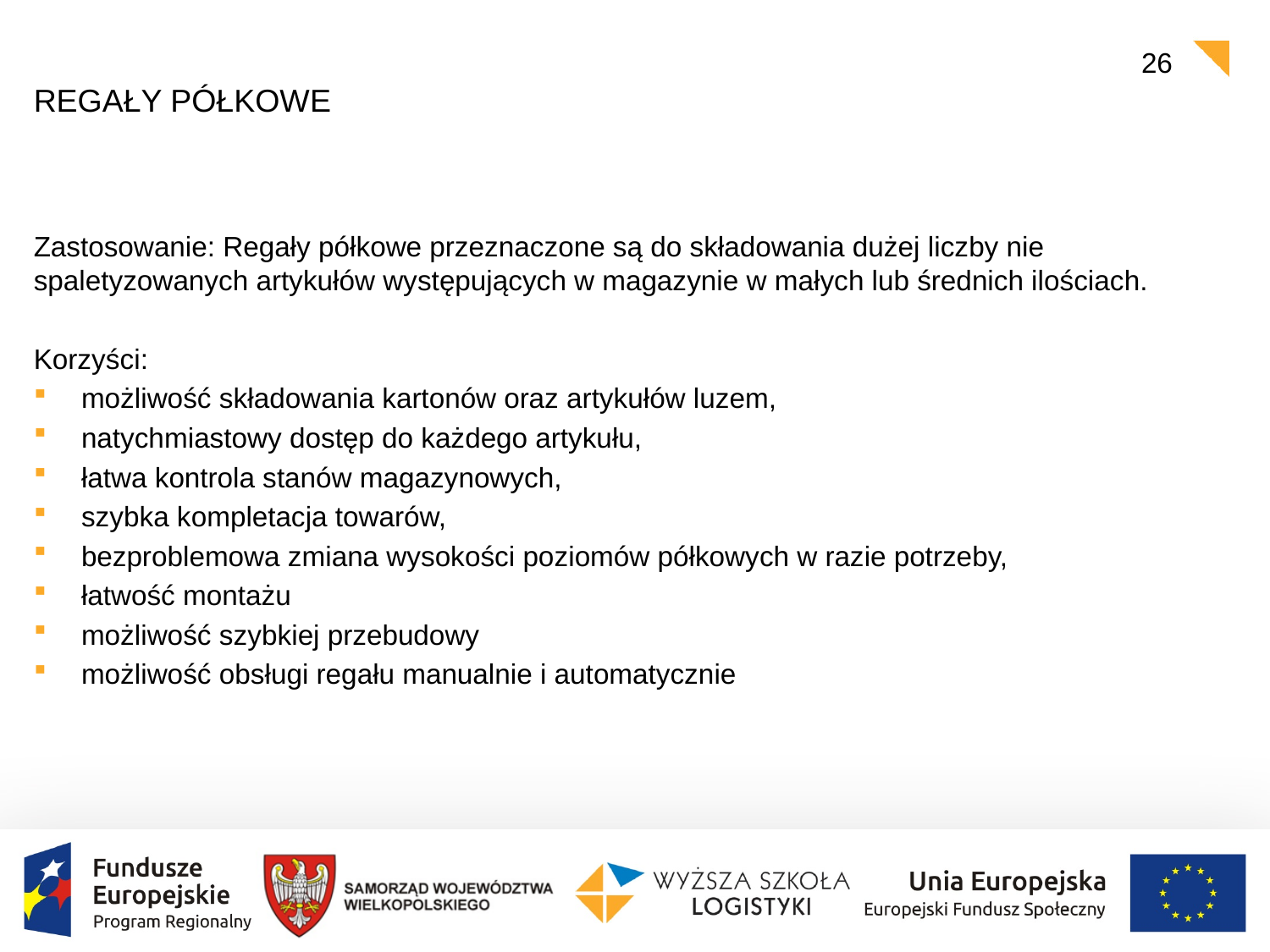

26
# Regały półkowe
Zastosowanie: Regały półkowe przeznaczone są do składowania dużej liczby nie spaletyzowanych artykułów występujących w magazynie w małych lub średnich ilościach.

Korzyści:
możliwość składowania kartonów oraz artykułów luzem,
natychmiastowy dostęp do każdego artykułu,
łatwa kontrola stanów magazynowych,
szybka kompletacja towarów,
bezproblemowa zmiana wysokości poziomów półkowych w razie potrzeby,
łatwość montażu
możliwość szybkiej przebudowy
możliwość obsługi regału manualnie i automatycznie